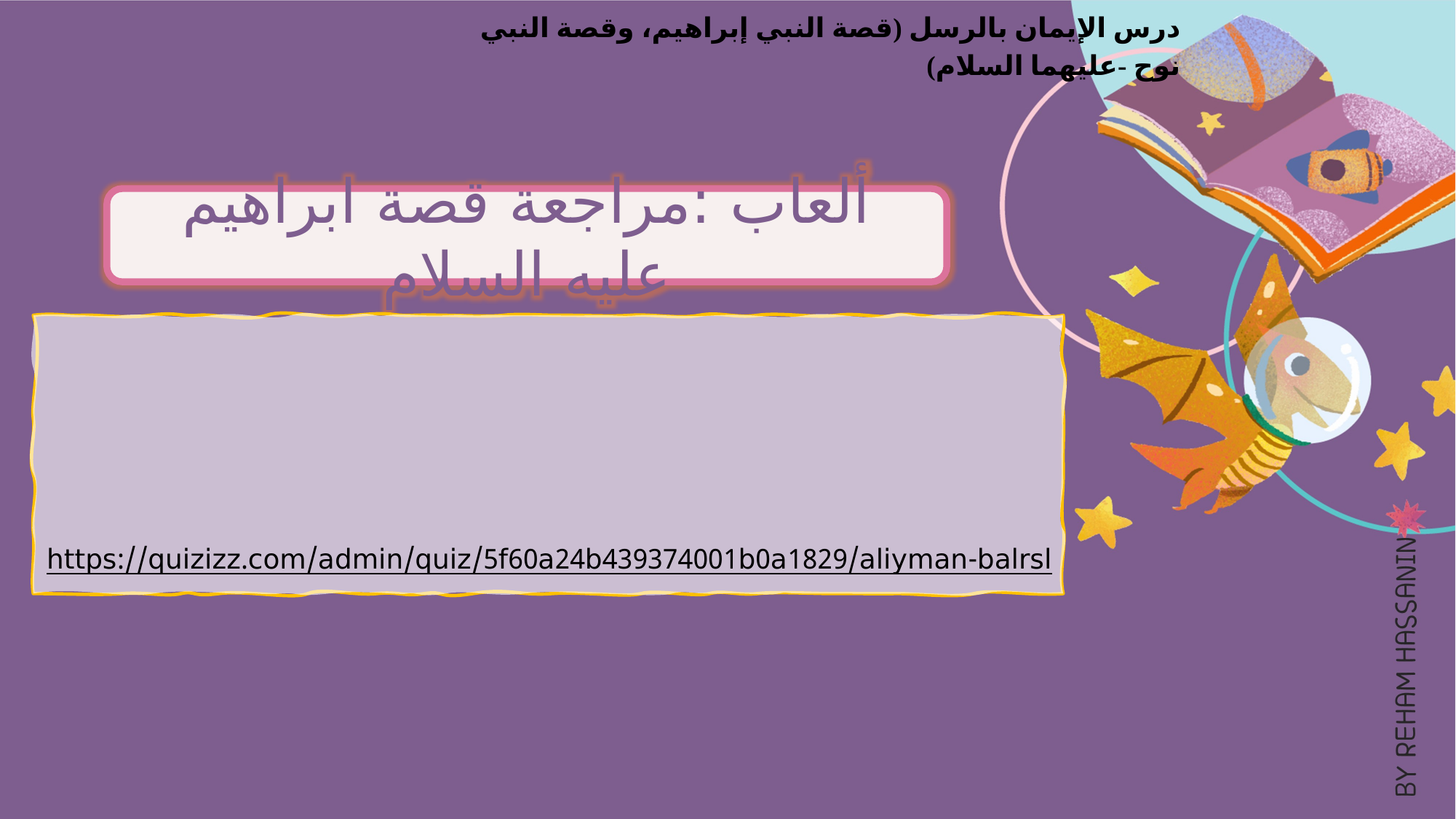

ألعاب :مراجعة قصة ابراهيم عليه السلام

https://wordwall.net/resource/12573365/%D9%82%D8%B5%D8%A9-%D8%A5%D8%A8%D8%B1%D8%A7%D9%87%D9%8A%D9%85-%D8%B9%D9%84%D9%8A%D9%87-%D8%A7%D9%84%D8%B3%D9%84%D8%A7%D9%85

https://quizizz.com/admin/quiz/5f60a24b439374001b0a1829/aliyman-balrsl